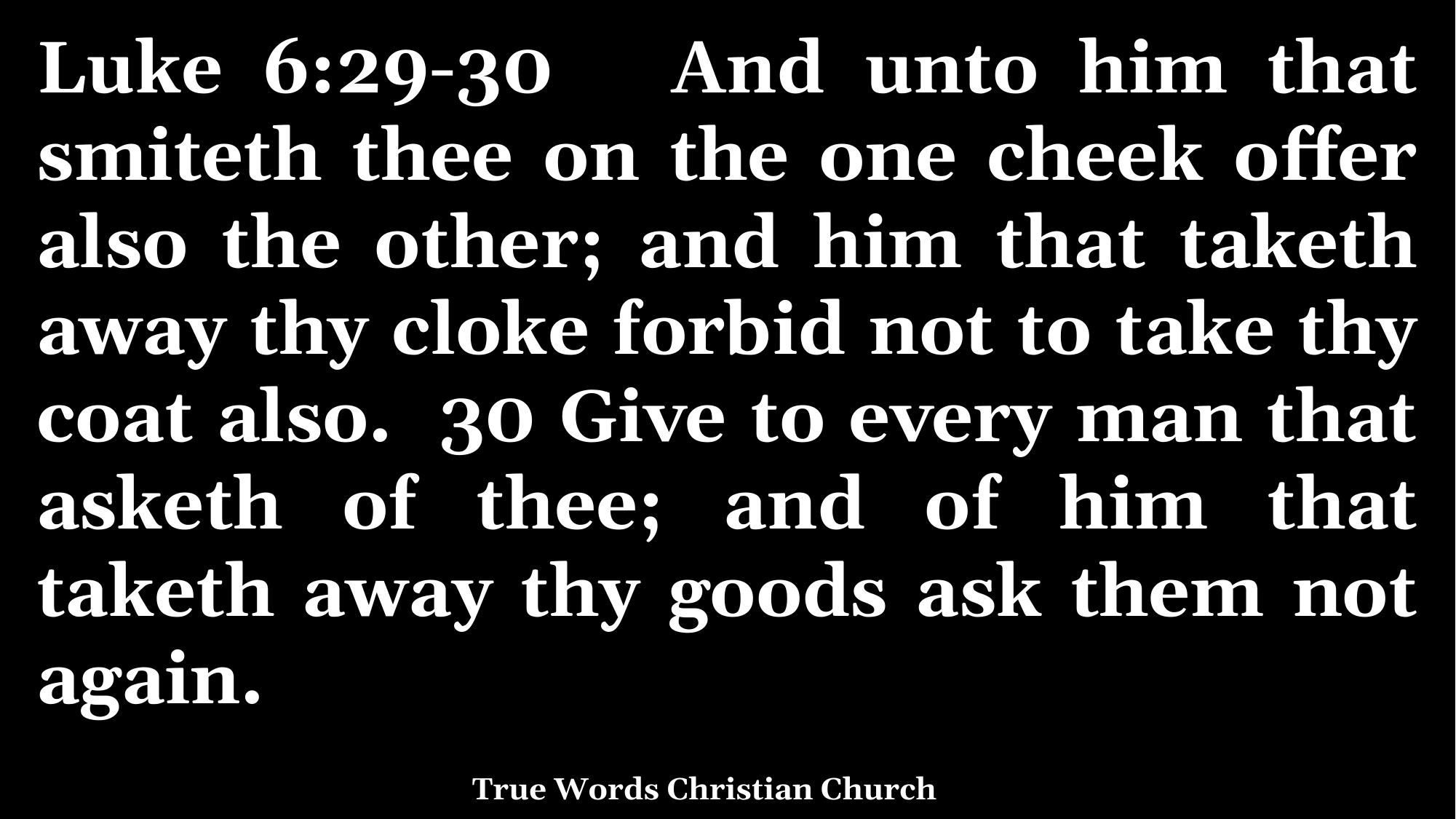

Luke 6:29-30   And unto him that smiteth thee on the one cheek offer also the other; and him that taketh away thy cloke forbid not to take thy coat also.  30 Give to every man that asketh of thee; and of him that taketh away thy goods ask them not again.
True Words Christian Church